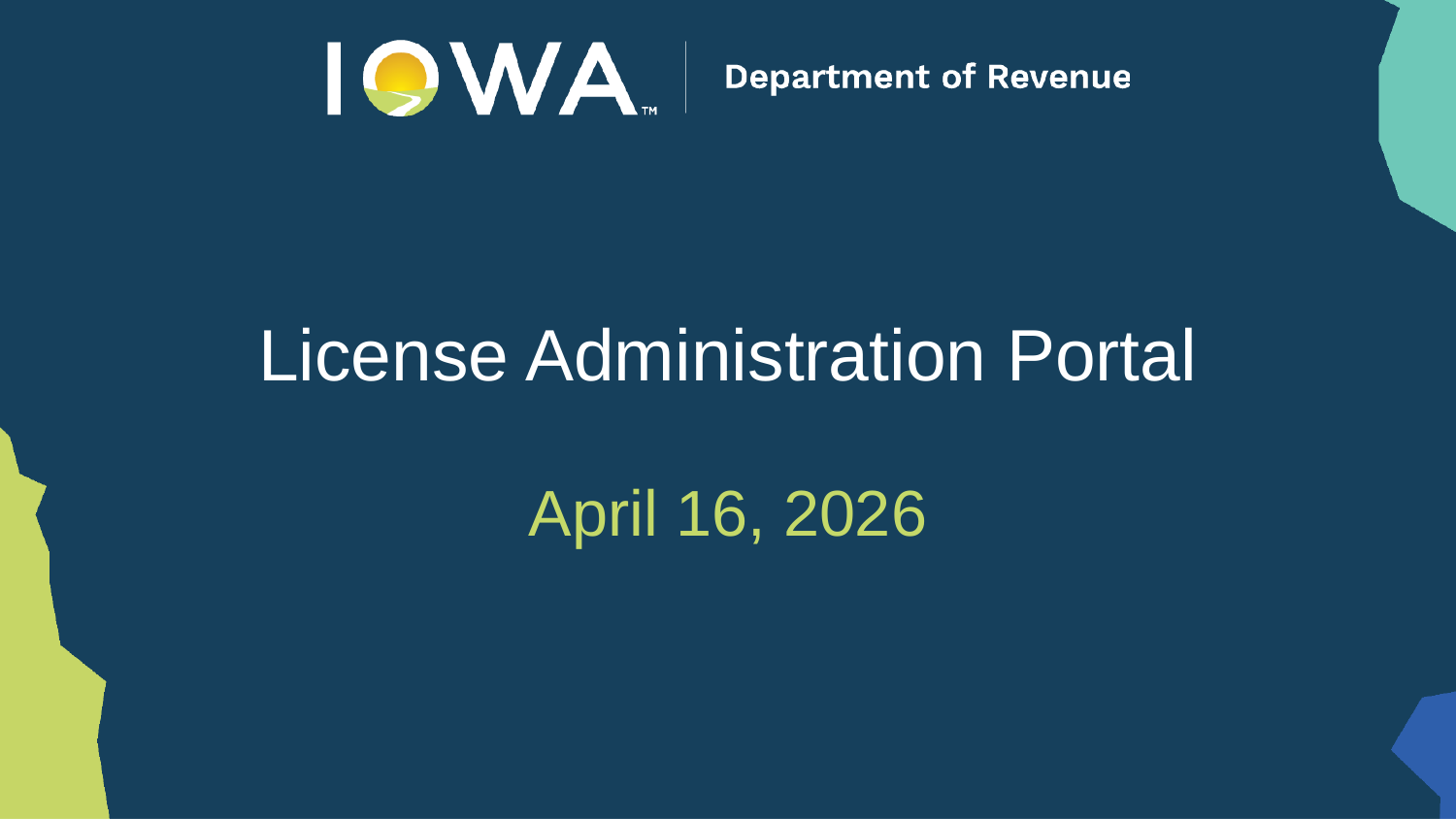

# License Administration Portal
April 16, 2026